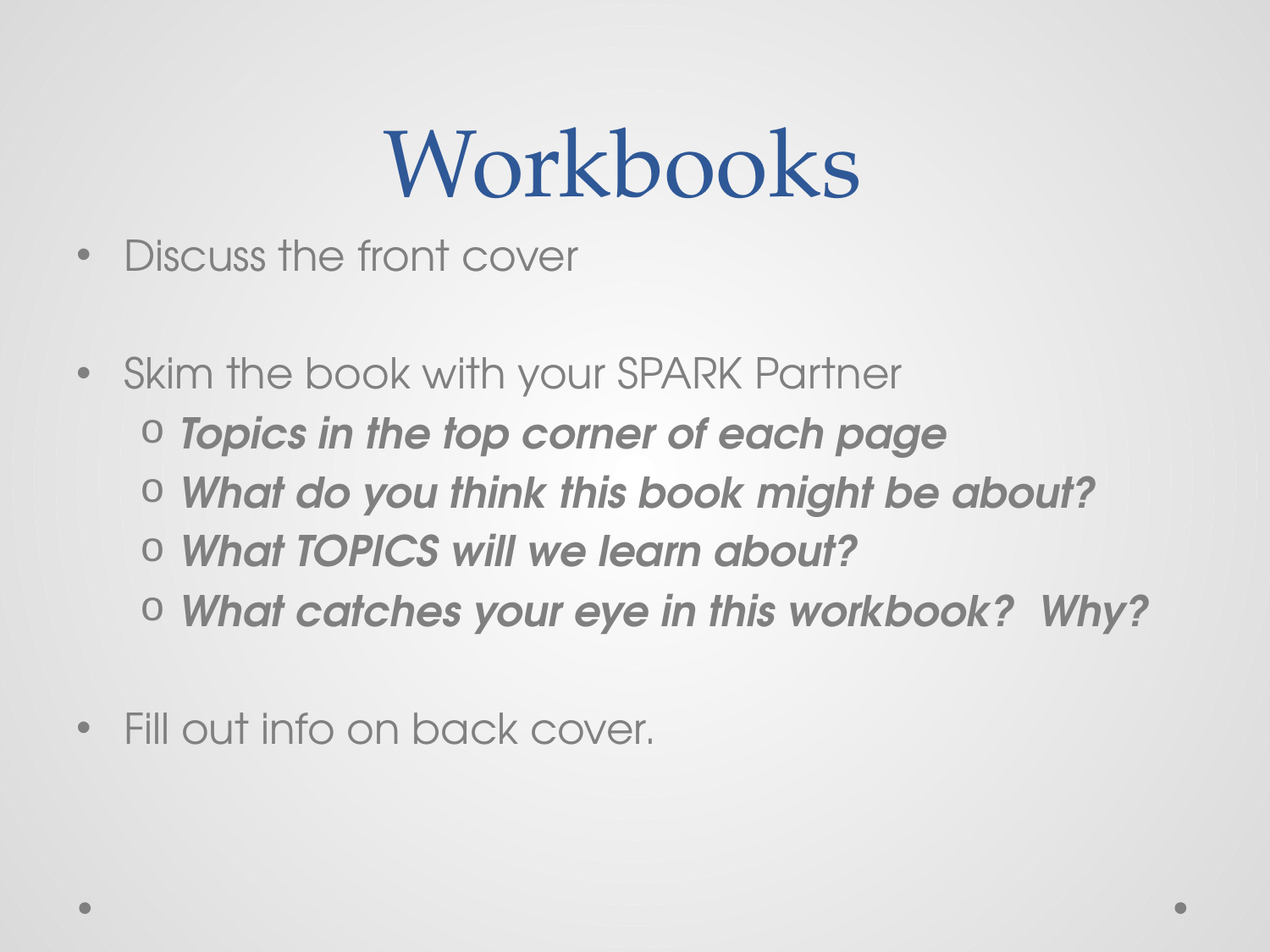

# Workbooks
Discuss the front cover

Skim the book with your SPARK Partner
Topics in the top corner of each page
What do you think this book might be about?
What TOPICS will we learn about?
What catches your eye in this workbook?  Why?

Fill out info on back cover.